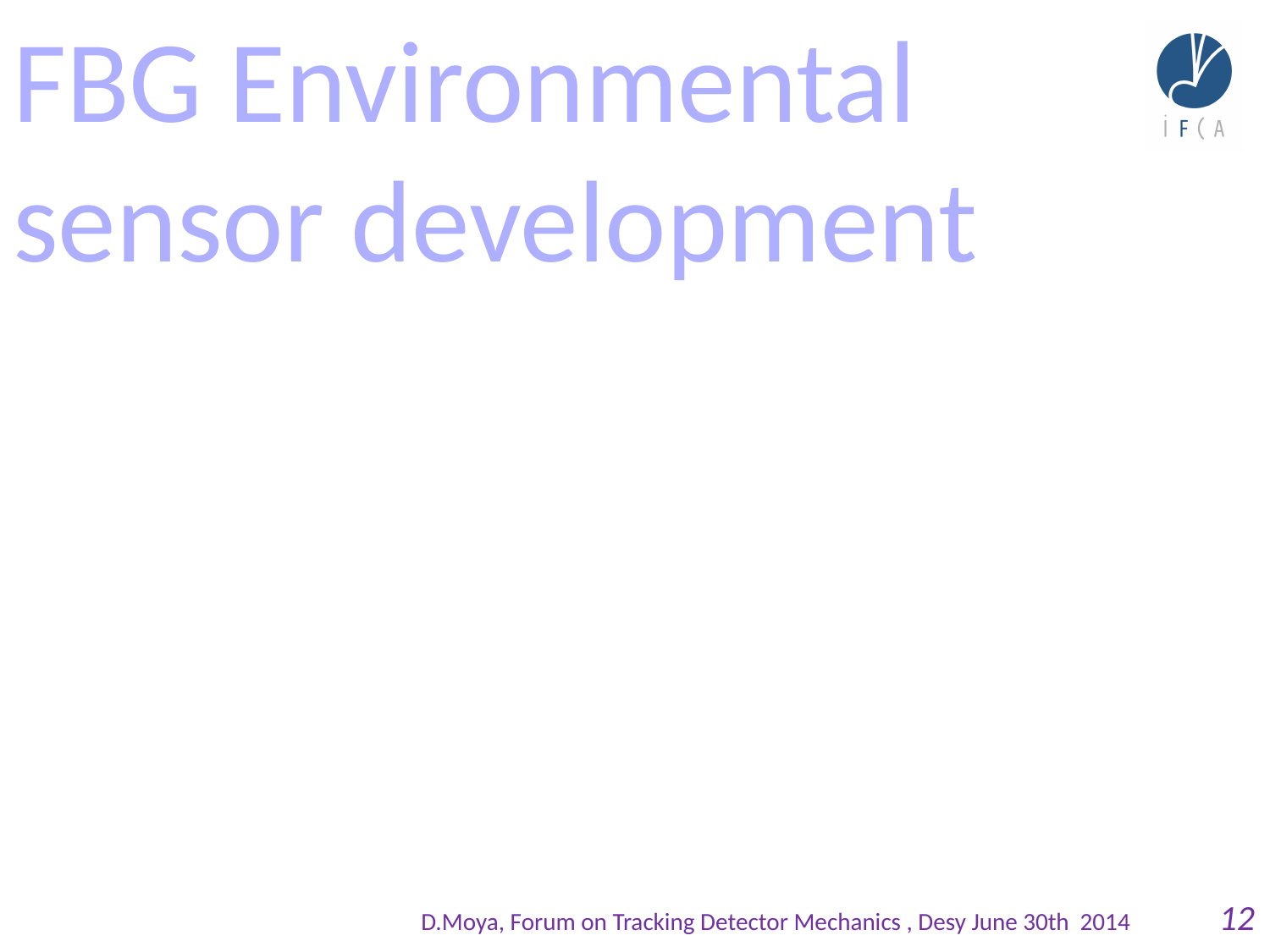

# FBG Environmental sensor development
D.Moya, Forum on Tracking Detector Mechanics , Desy June 30th  2014
12